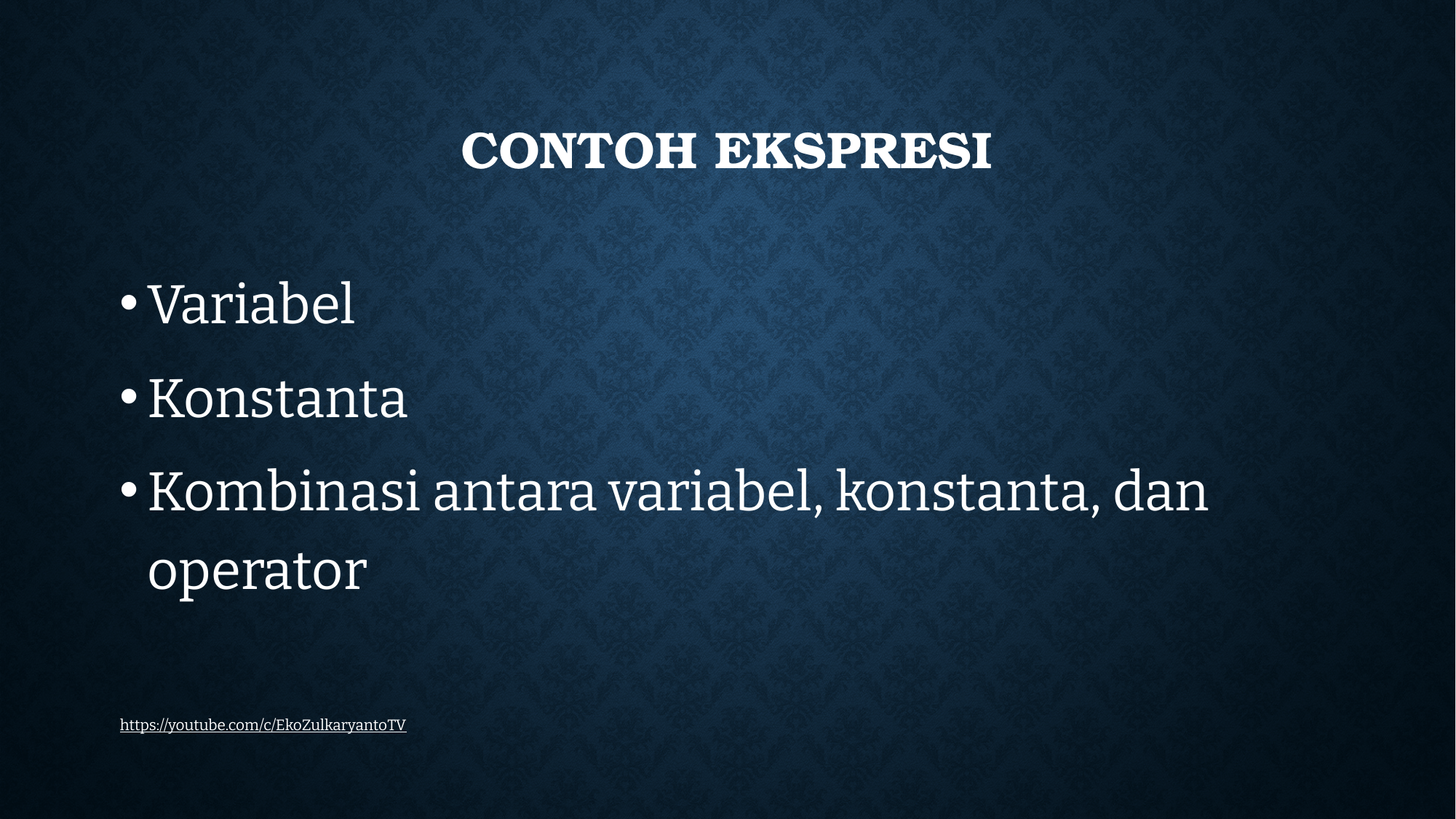

# Contoh Ekspresi
Variabel
Konstanta
Kombinasi antara variabel, konstanta, dan operator
https://youtube.com/c/EkoZulkaryantoTV